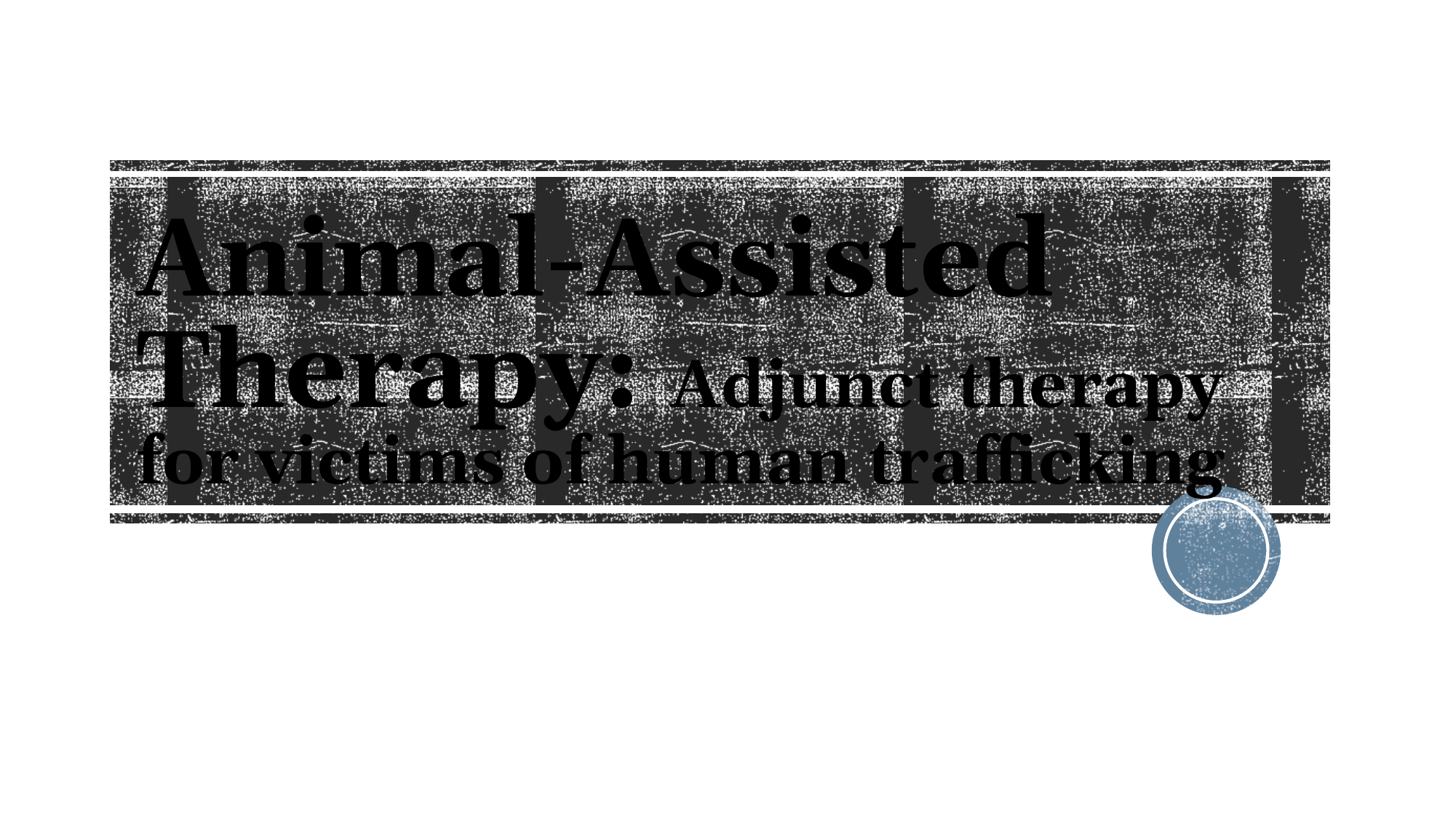

# Animal-Assisted Therapy: Adjunct therapy for victims of human trafficking